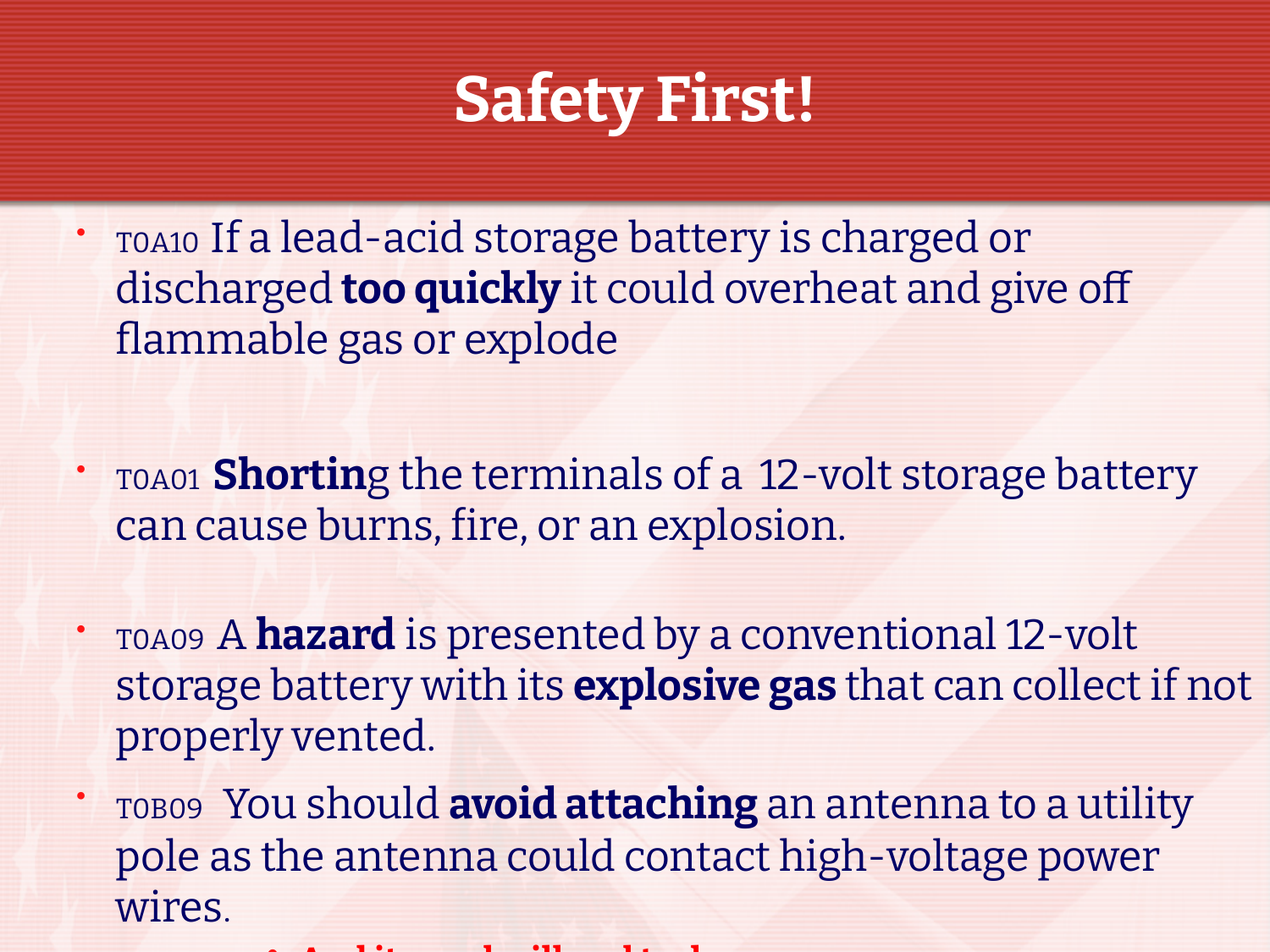

Safety First!
T0A10  If a lead-acid storage battery is charged or discharged too quickly it could overheat and give off flammable gas or explode

T0A01  Shorting the terminals of a  12-volt storage battery can cause burns, fire, or an explosion.

T0A09  A hazard is presented by a conventional 12-volt storage battery with its explosive gas that can collect if not properly vented.
T0B09  You should avoid attaching an antenna to a utility pole as the antenna could contact high-voltage power wires.
And it may be illegal to do